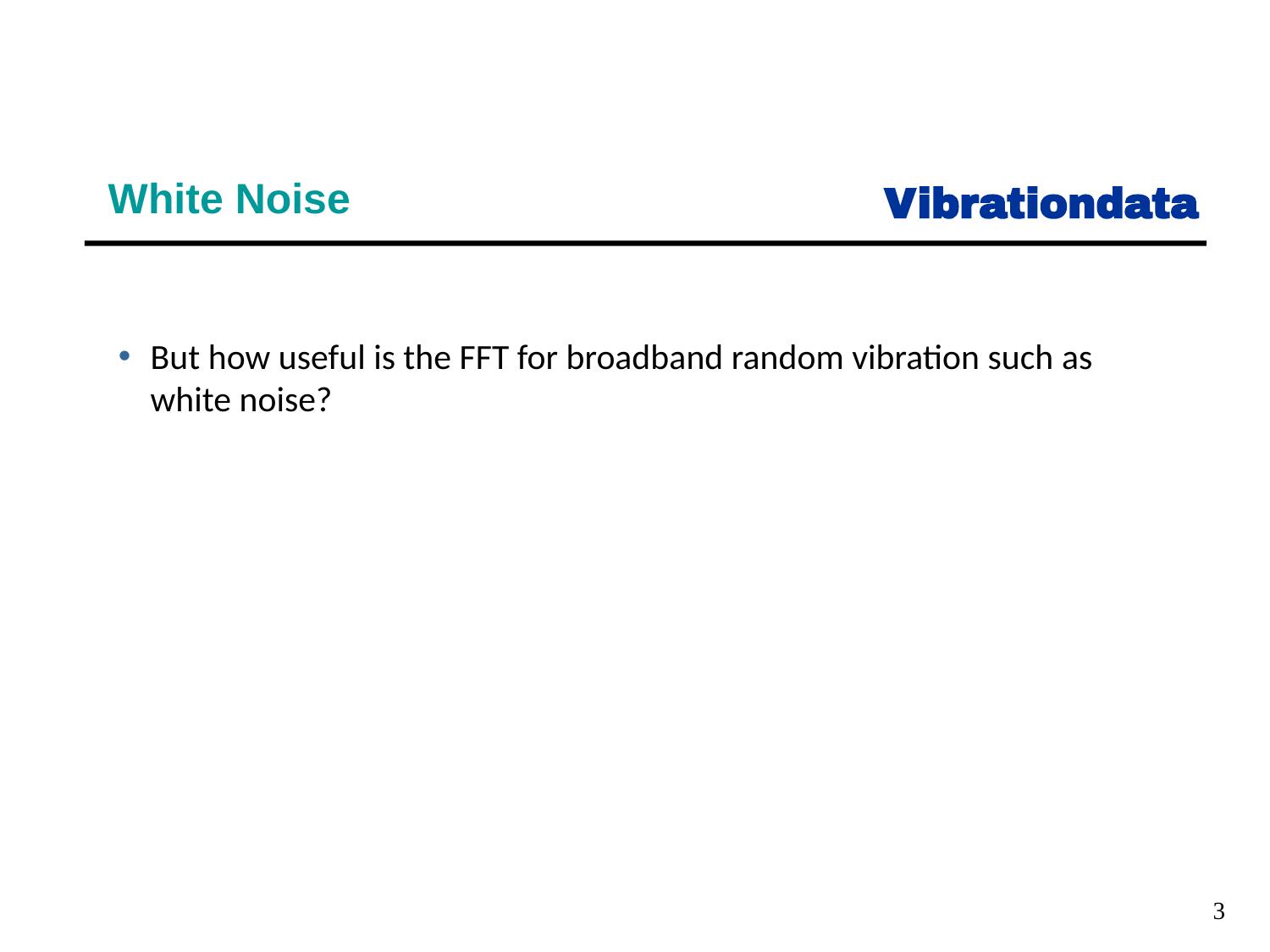

# White Noise
But how useful is the FFT for broadband random vibration such as white noise?

3